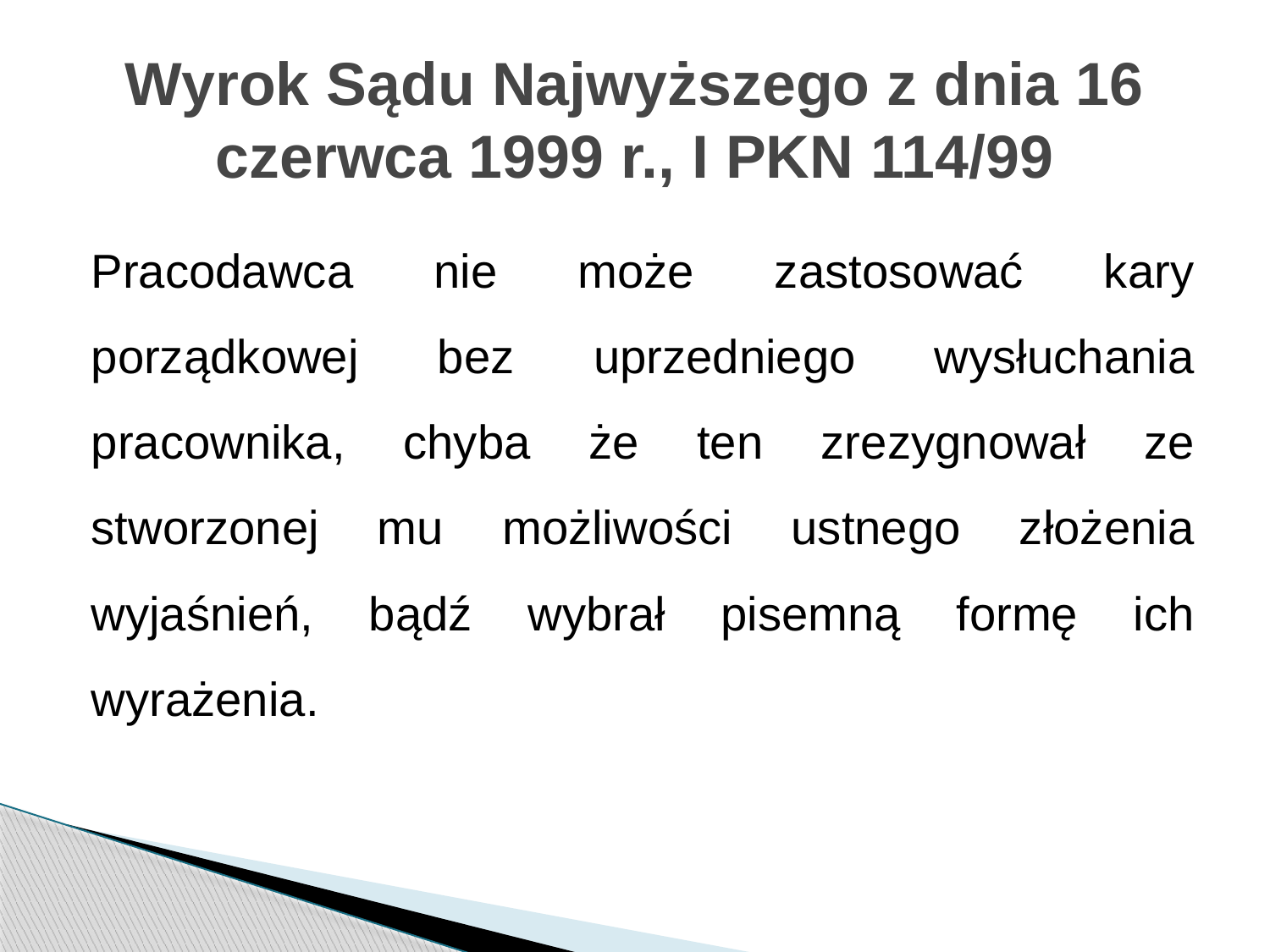

# Wyrok Sądu Najwyższego z dnia 16 czerwca 1999 r., I PKN 114/99
Pracodawca nie może zastosować kary porządkowej bez uprzedniego wysłuchania pracownika, chyba że ten zrezygnował ze stworzonej mu możliwości ustnego złożenia wyjaśnień, bądź wybrał pisemną formę ich wyrażenia.